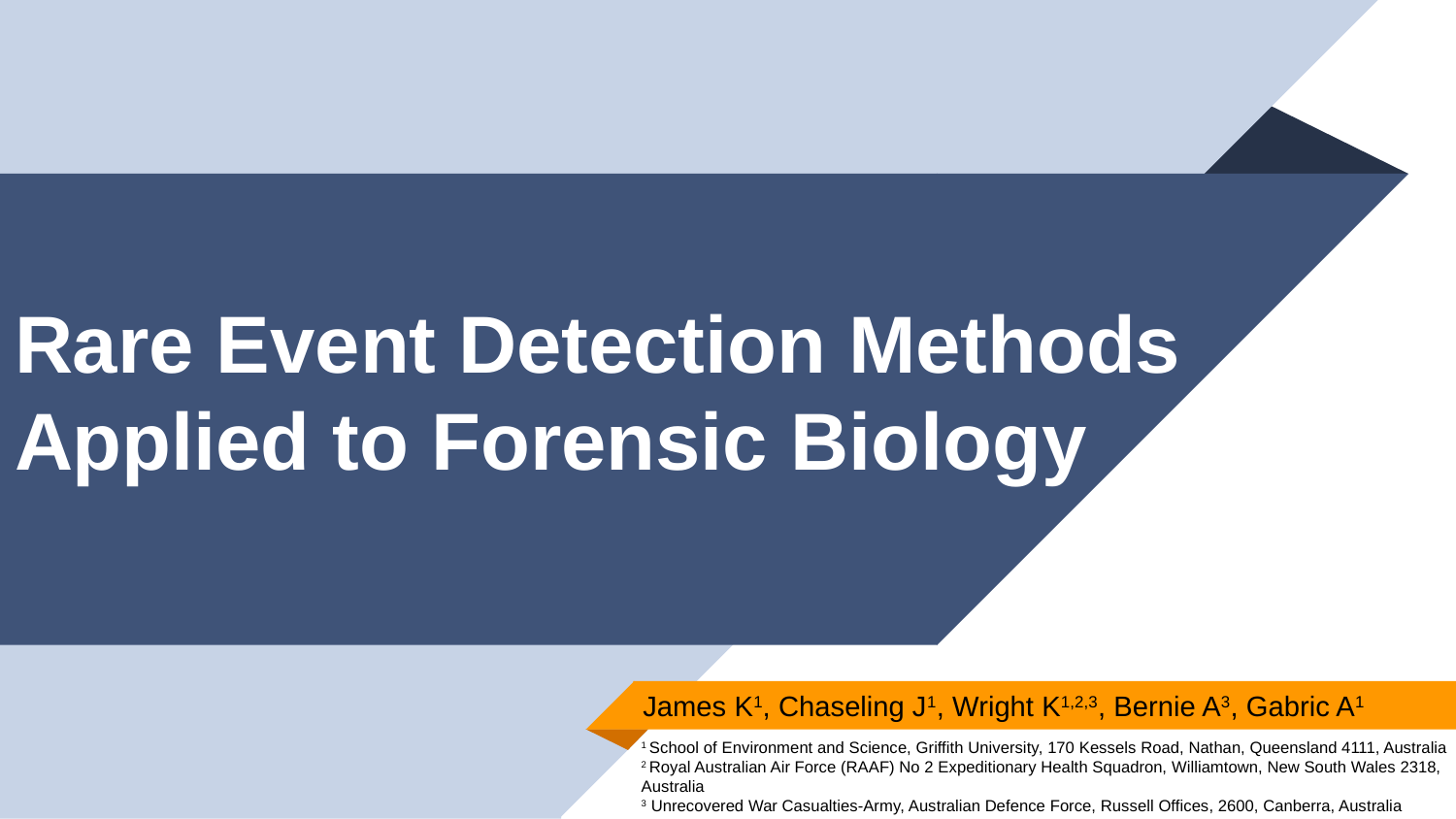

# Rare Event Detection Methods Applied to Forensic Biology
James K1, Chaseling J1, Wright K1,2,3, Bernie A3, Gabric A1
1 School of Environment and Science, Griffith University, 170 Kessels Road, Nathan, Queensland 4111, Australia
2 Royal Australian Air Force (RAAF) No 2 Expeditionary Health Squadron, Williamtown, New South Wales 2318, Australia
3 Unrecovered War Casualties-Army, Australian Defence Force, Russell Offices, 2600, Canberra, Australia